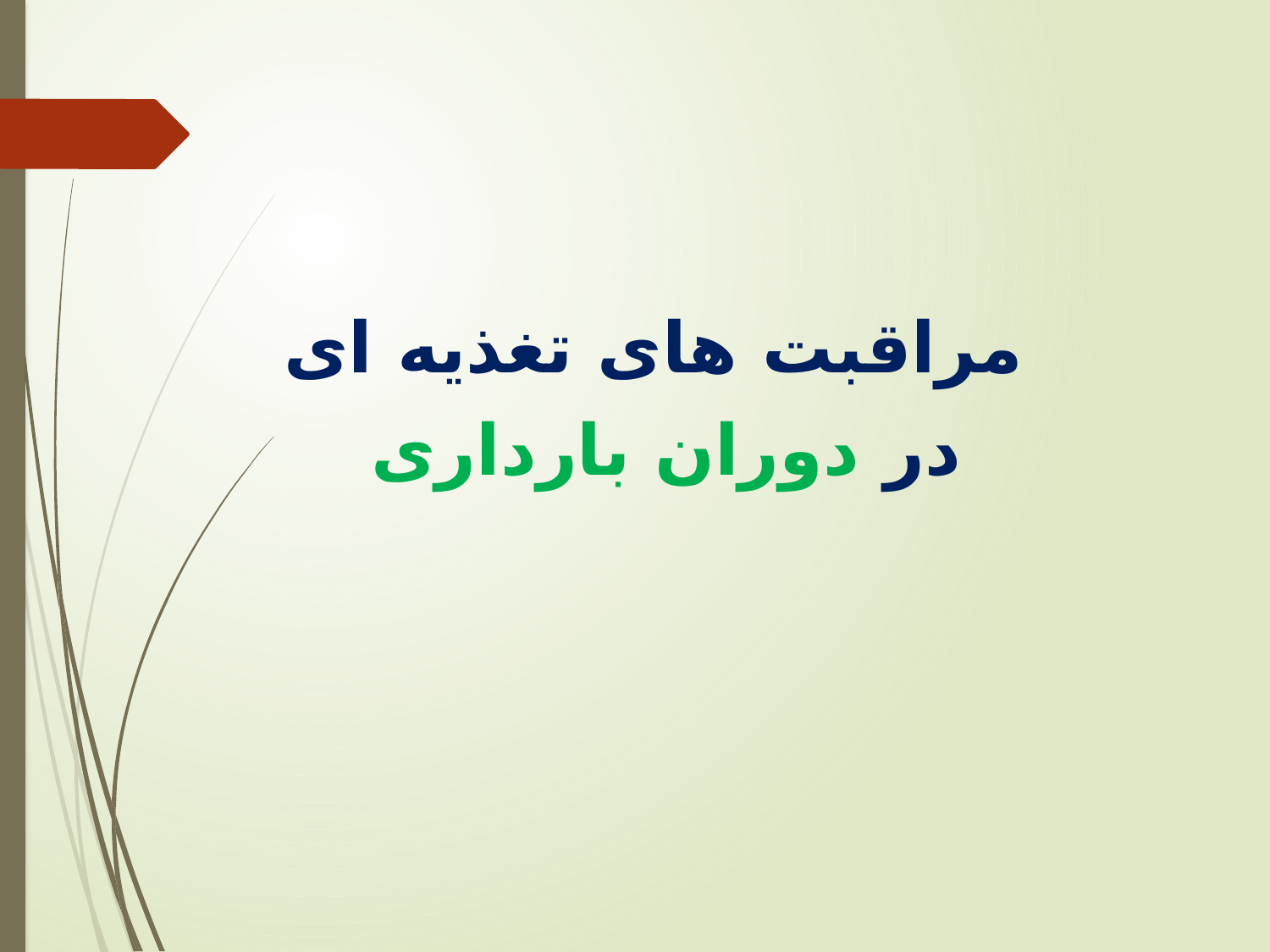

مراقبت های تغذیه ای
     در دوران بارداری